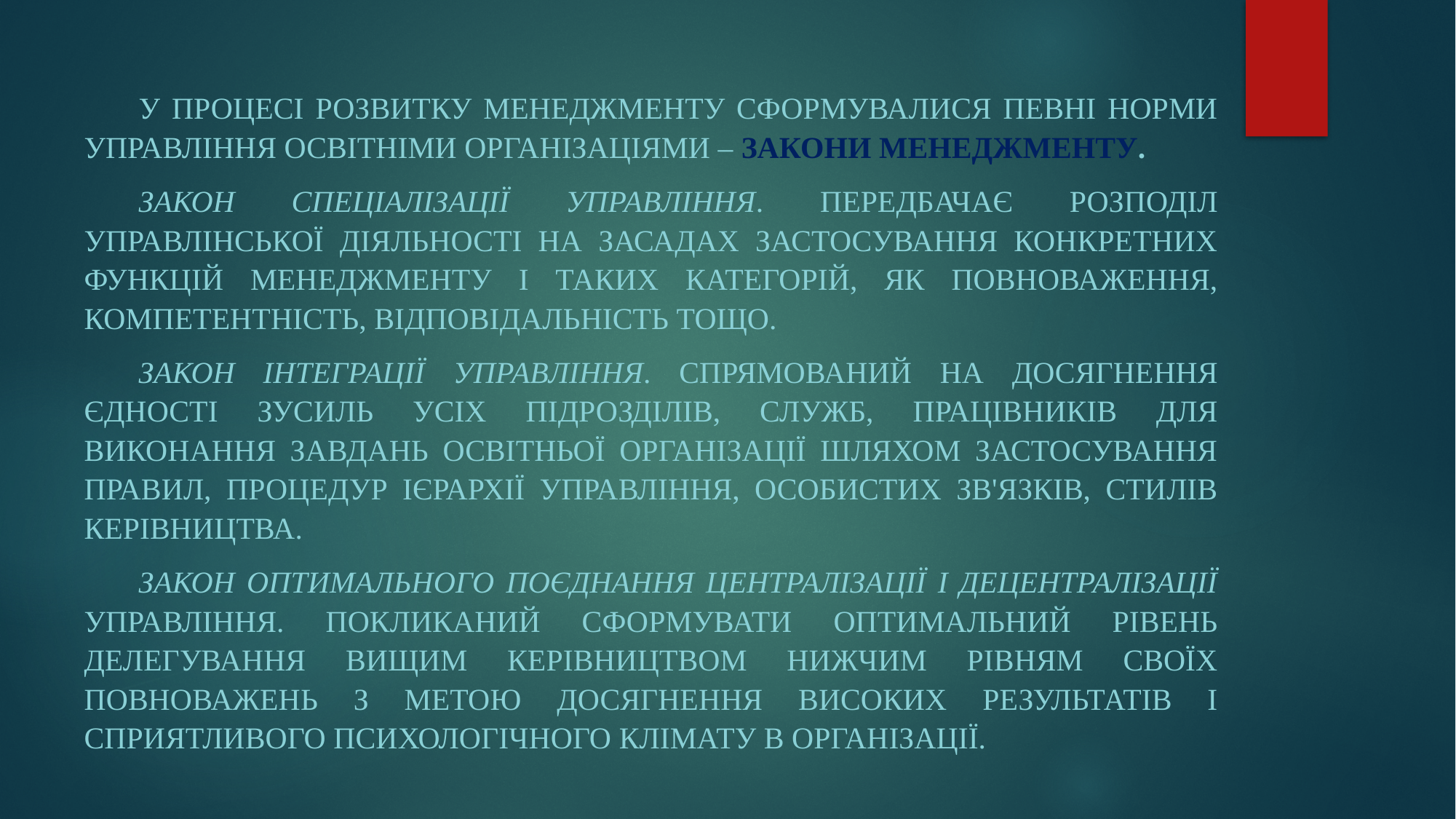

У процесі розвитку менеджменту сформувалися певні норми управління освітніми організаціями – закони менеджменту.
Закон спеціалізації управління. Передбачає розподіл управлінської діяльності на засадах застосування конкретних функцій менеджменту і таких категорій, як повноваження, компетентність, відповідальність тощо.
Закон інтеграції управління. Спрямований на досягнення єдності зусиль усіх підрозділів, служб, працівників для виконання завдань освітньої організації шляхом застосування правил, процедур ієрархії управління, особистих зв'язків, стилів керівництва.
Закон оптимального поєднання централізації і децентралізації управління. Покликаний сформувати оптимальний рівень делегування вищим керівництвом нижчим рівням своїх повноважень з метою досягнення високих результатів і сприятливого психологічного клімату в організації.